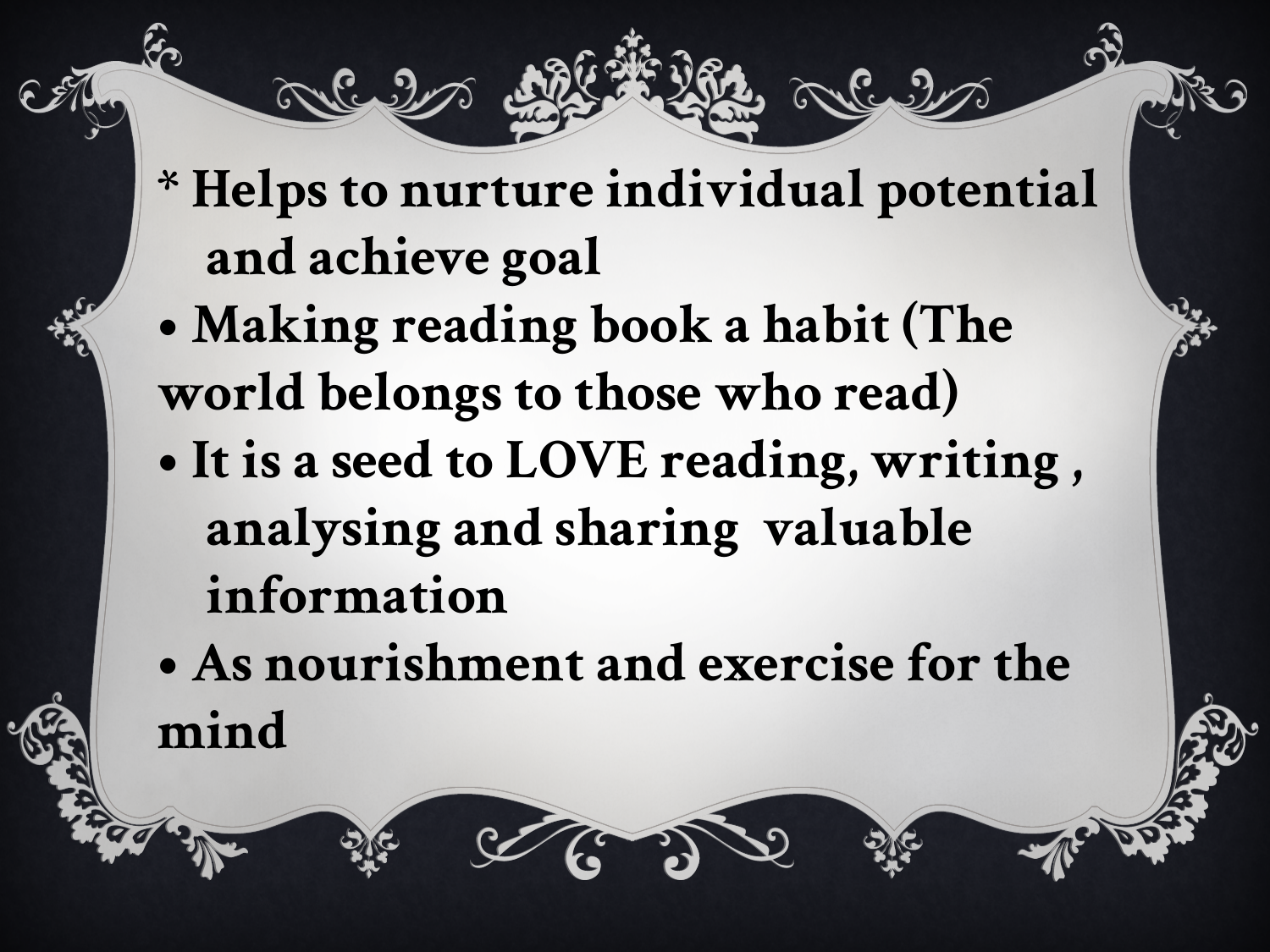

* Helps to nurture individual potential and achieve goal
• Making reading book a habit (The  world belongs to those who read)
• It is a seed to LOVE reading, writing , analysing and sharing  valuable information
• As nourishment and exercise for the mind